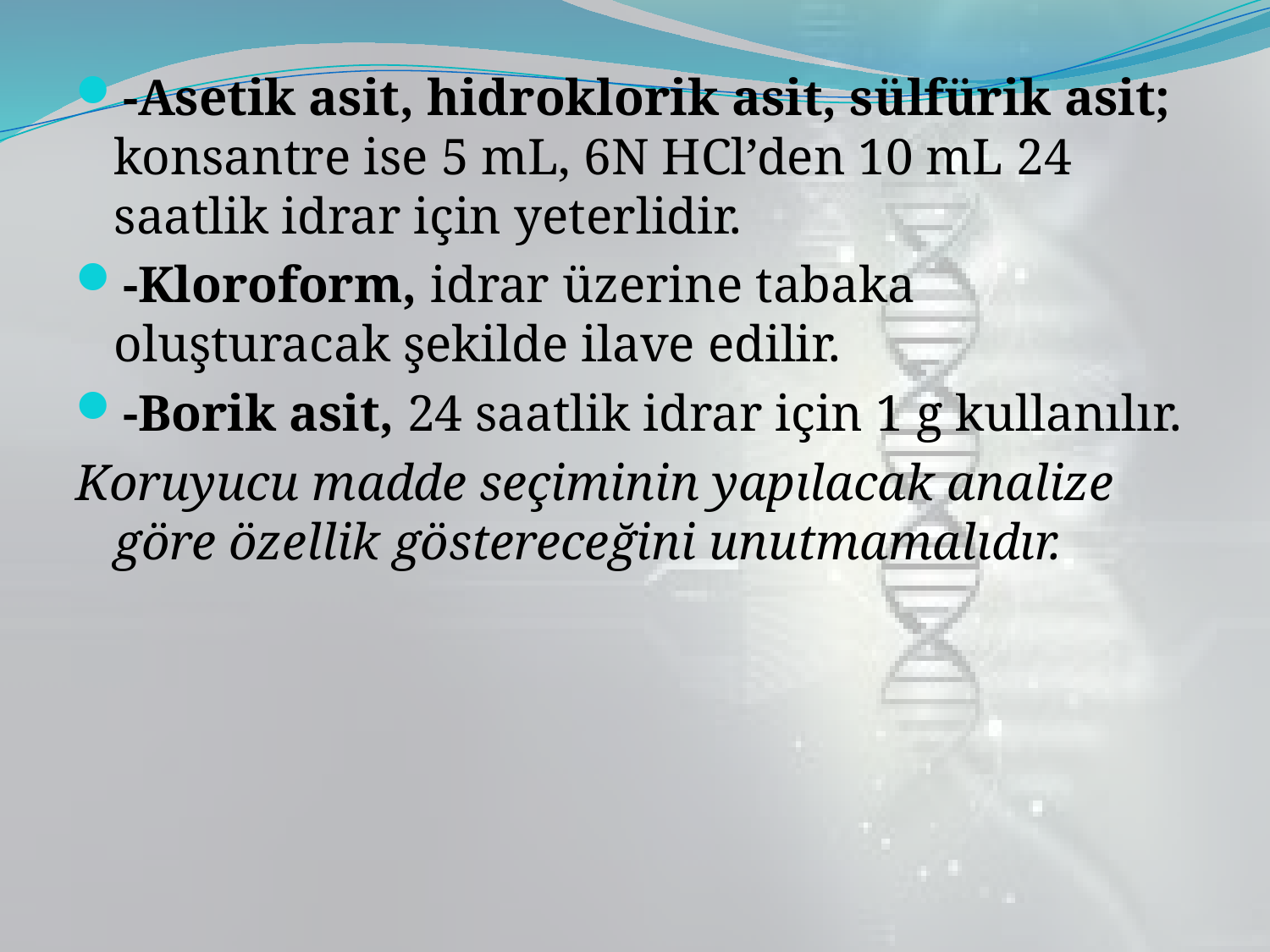

-Asetik asit, hidroklorik asit, sülfürik asit; konsantre ise 5 mL, 6N HCl’den 10 mL 24 saatlik idrar için yeterlidir.
-Kloroform, idrar üzerine tabaka oluşturacak şekilde ilave edilir.
-Borik asit, 24 saatlik idrar için 1 g kullanılır.
Koruyucu madde seçiminin yapılacak analize göre özellik göstereceğini unutmamalıdır.